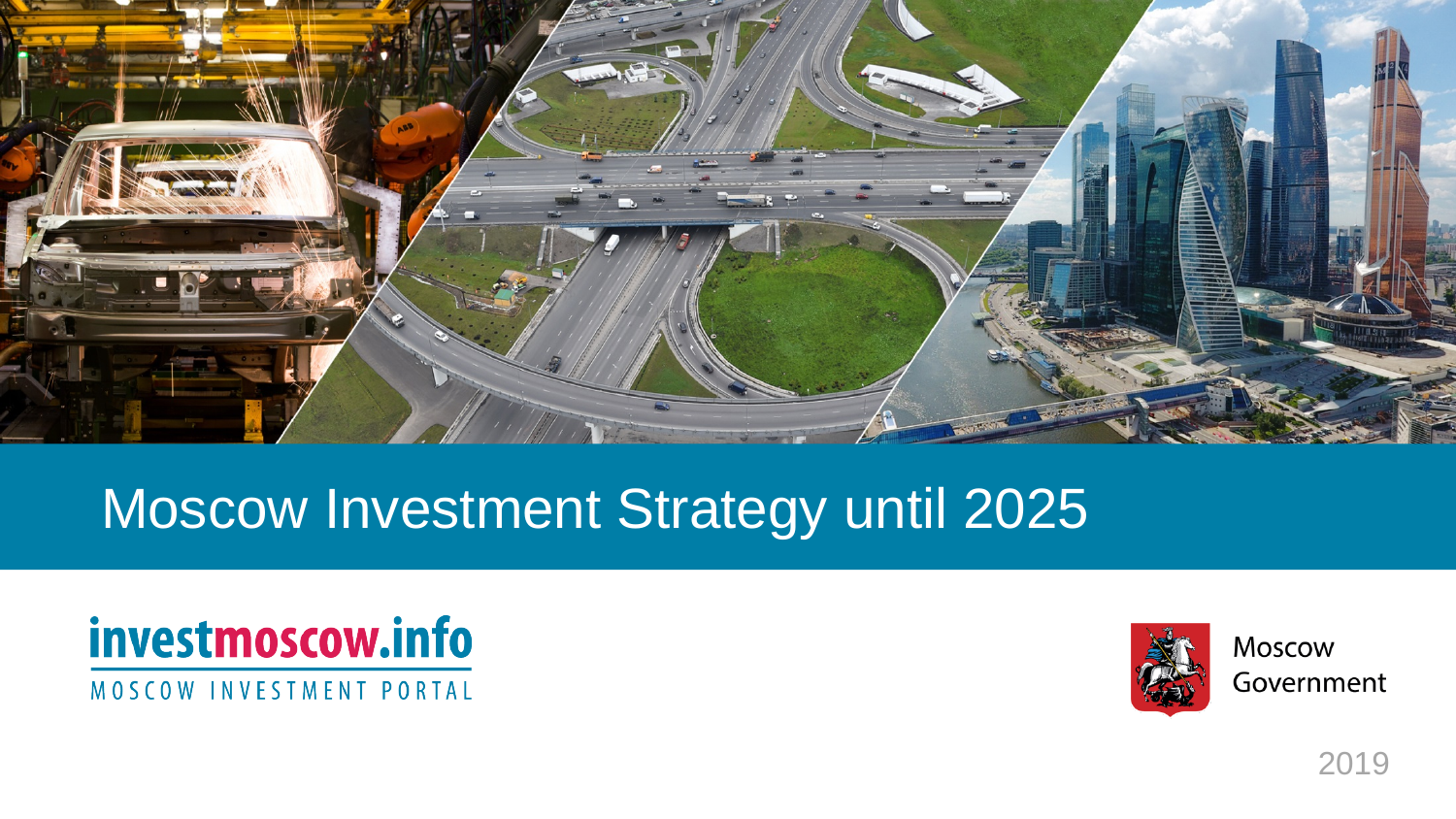

# Moscow Investment Strategy until 2025
2019
April 2018